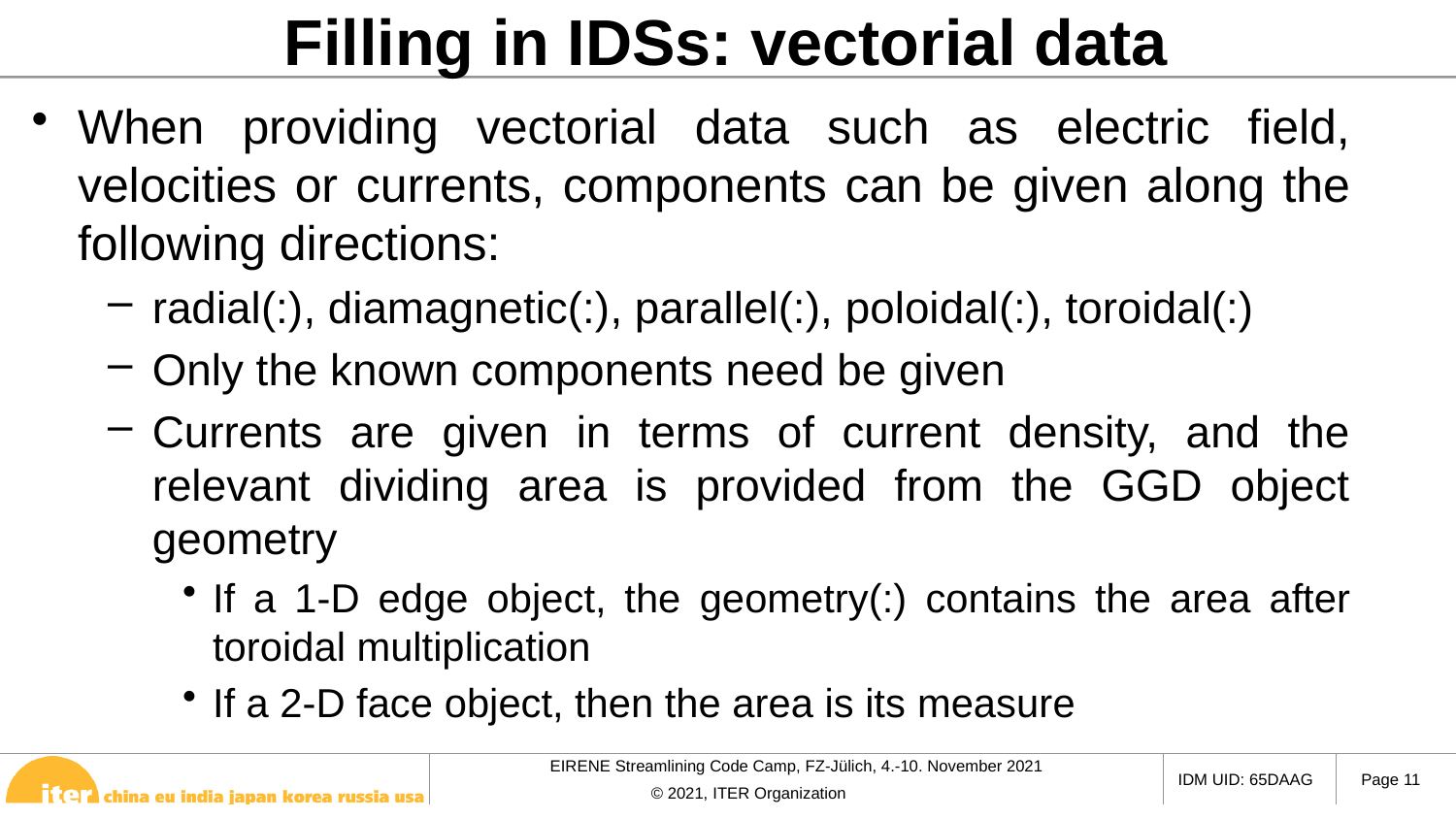

# Filling in IDSs: vectorial data
When providing vectorial data such as electric field, velocities or currents, components can be given along the following directions:
radial(:), diamagnetic(:), parallel(:), poloidal(:), toroidal(:)
Only the known components need be given
Currents are given in terms of current density, and the relevant dividing area is provided from the GGD object geometry
If a 1-D edge object, the geometry(:) contains the area after toroidal multiplication
If a 2-D face object, then the area is its measure